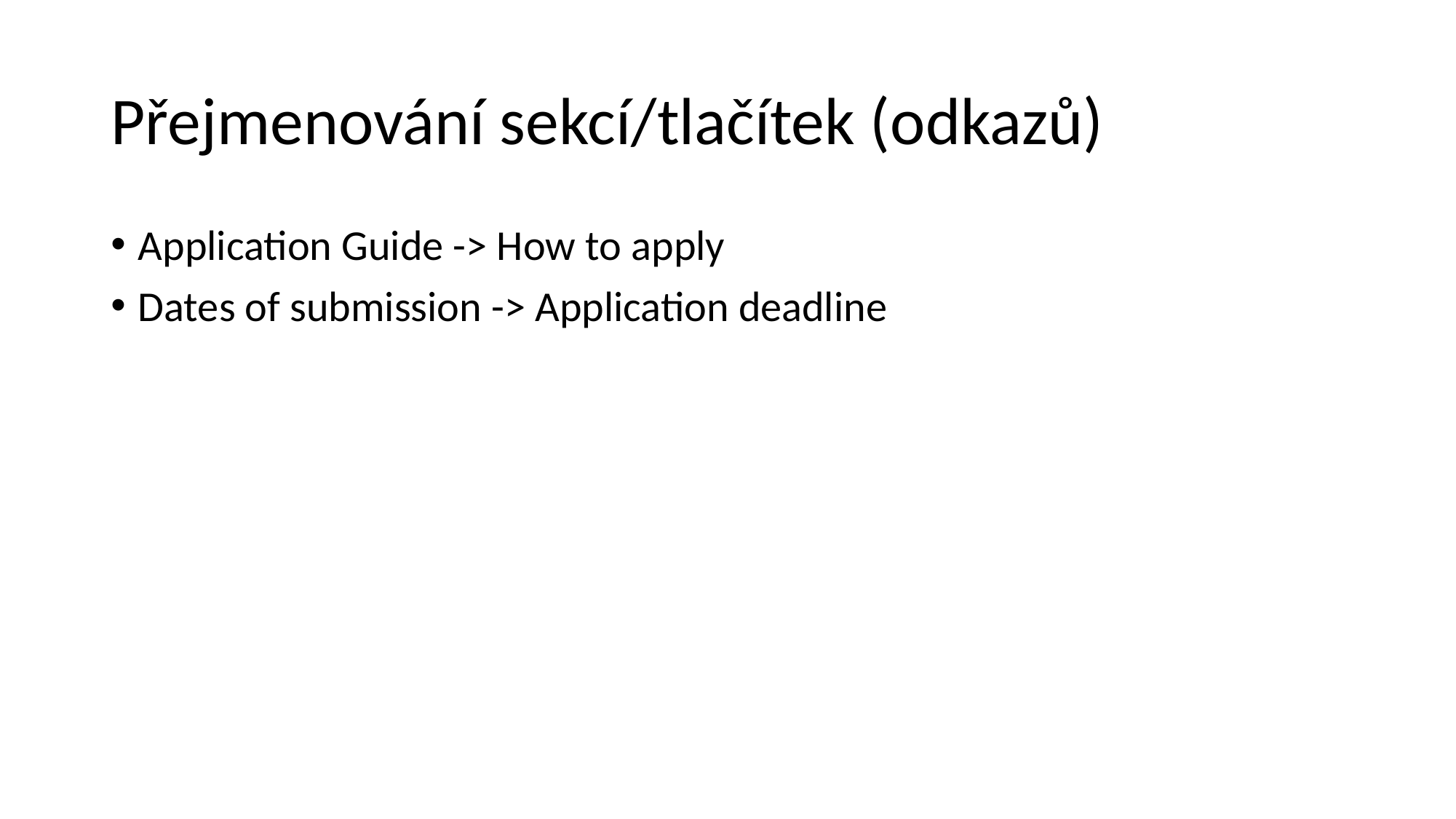

# Přejmenování sekcí/tlačítek (odkazů)
Application Guide -> How to apply
Dates of submission -> Application deadline